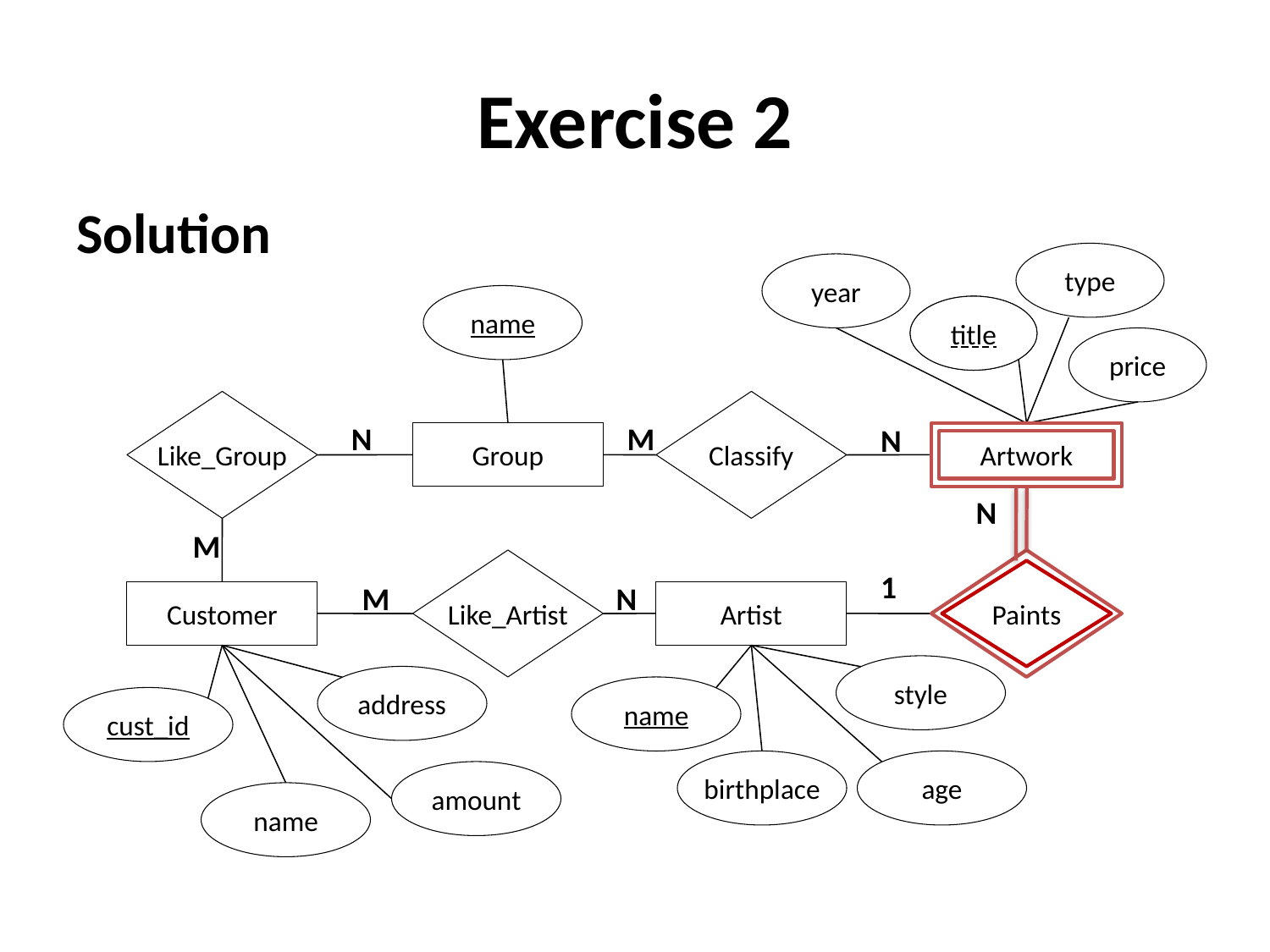

# Exercise 2
Solution
type
year
name
title
title
price
Like_Group
Classify
N
M
N
Group
Artwork
Artwork

N
M
Like_Artist
Paints
Paints
1

M
N
Customer
Artist
style
address
name
cust_id
birthplace
age
amount
name